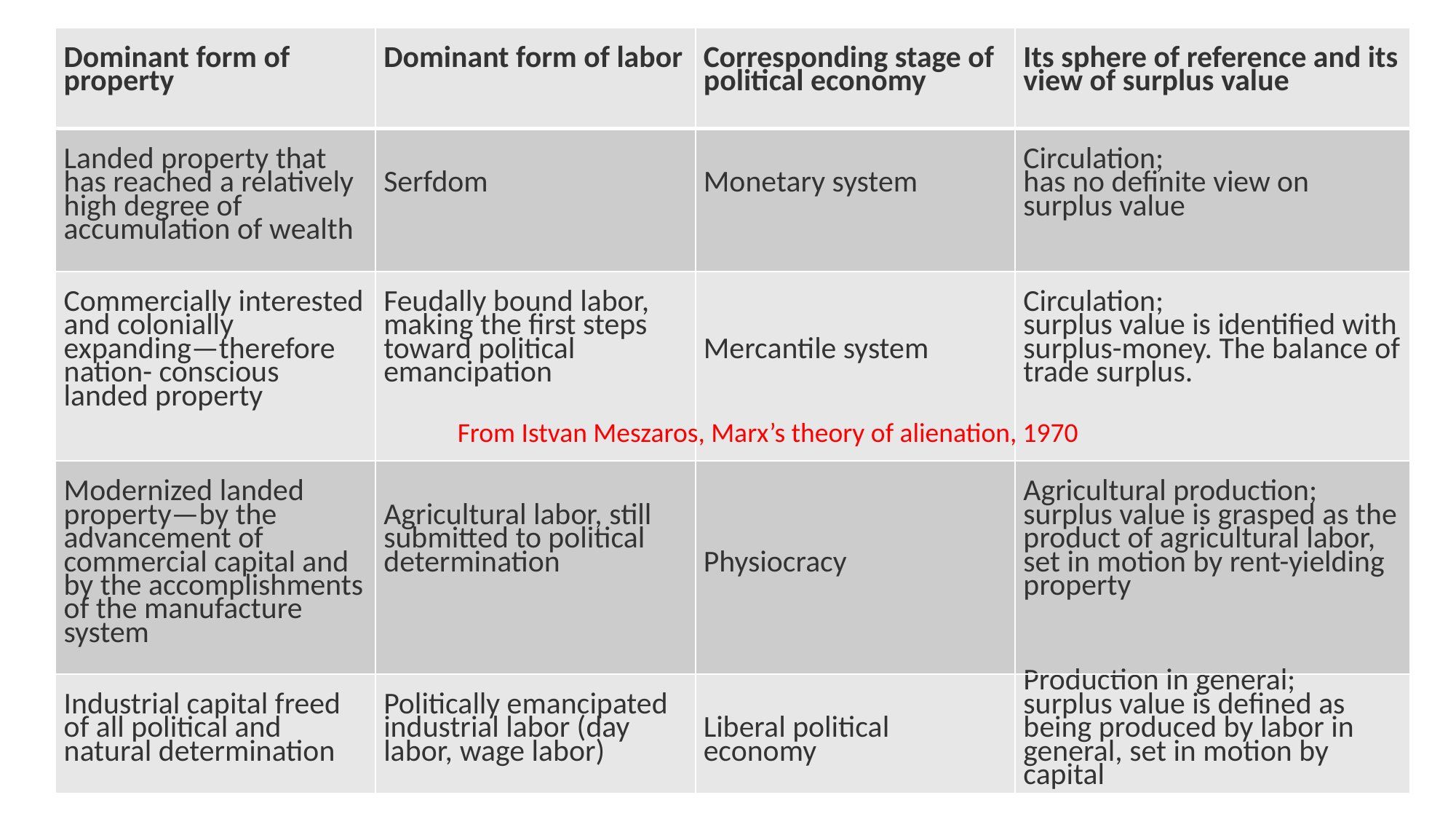

| Dominant form of property | Dominant form of labor | Corresponding stage of political economy | Its sphere of reference and its view of surplus value |
| --- | --- | --- | --- |
| Landed property that has reached a relatively high degree of accumulation of wealth | Serfdom | Monetary system | Circulation; has no definite view on surplus value |
| Commercially interested and colonially expanding—therefore nation- conscious landed property | Feudally bound labor, making the first steps toward political emancipation | Mercantile system | Circulation; surplus value is identified with surplus-money. The balance of trade surplus. |
| Modernized landed property—by the advancement of commercial capital and by the accomplishments of the manufacture system | Agricultural labor, still submitted to political determination | Physiocracy | Agricultural production; surplus value is grasped as the product of agricultural labor, set in motion by rent-yielding property |
| Industrial capital freed of all political and natural determination | Politically emancipated industrial labor (day labor, wage labor) | Liberal political economy | Production in general; surplus value is defined as being produced by labor in general, set in motion by capital |
From Istvan Meszaros, Marx’s theory of alienation, 1970